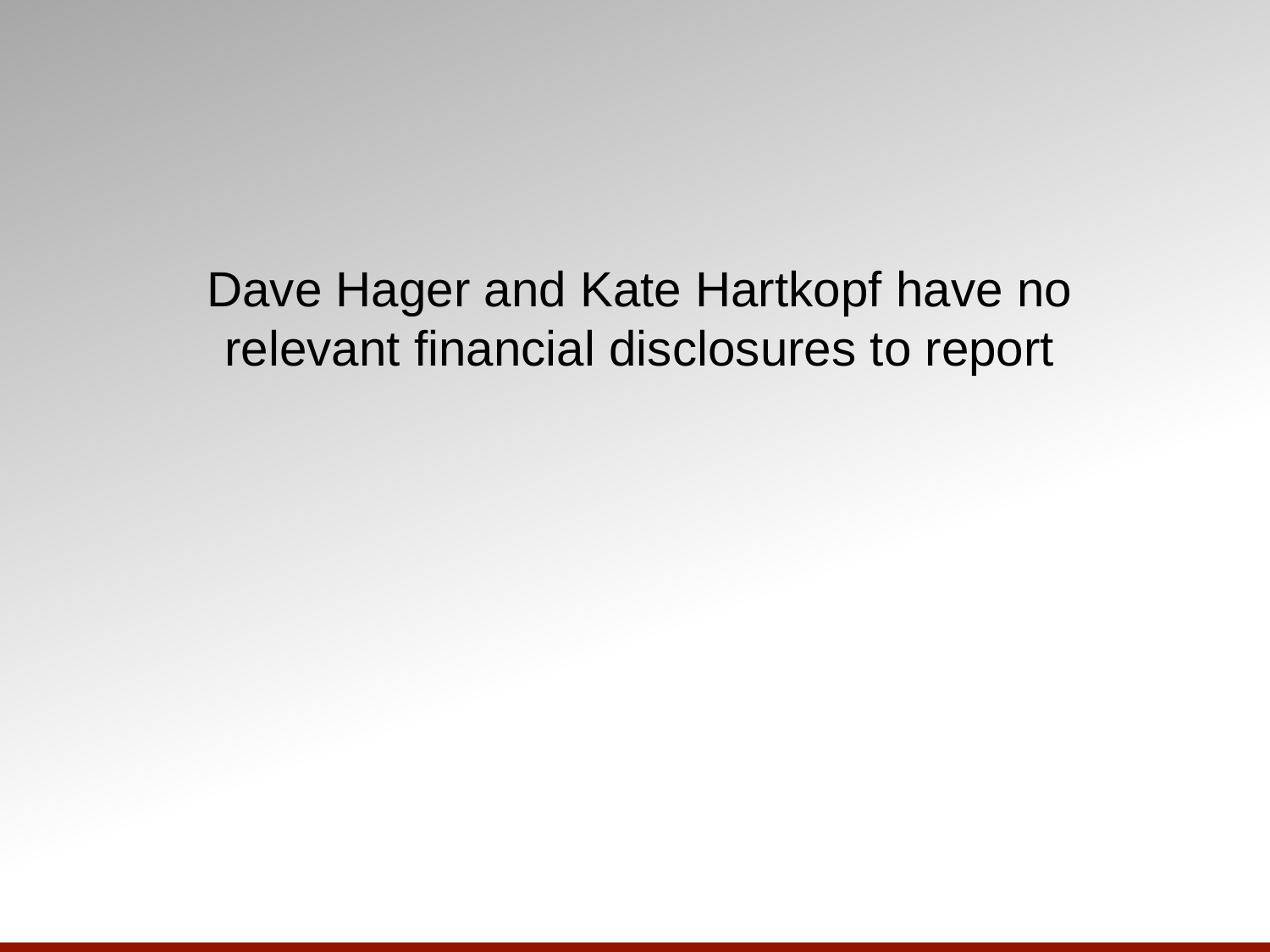

Dave Hager and Kate Hartkopf have no relevant financial disclosures to report